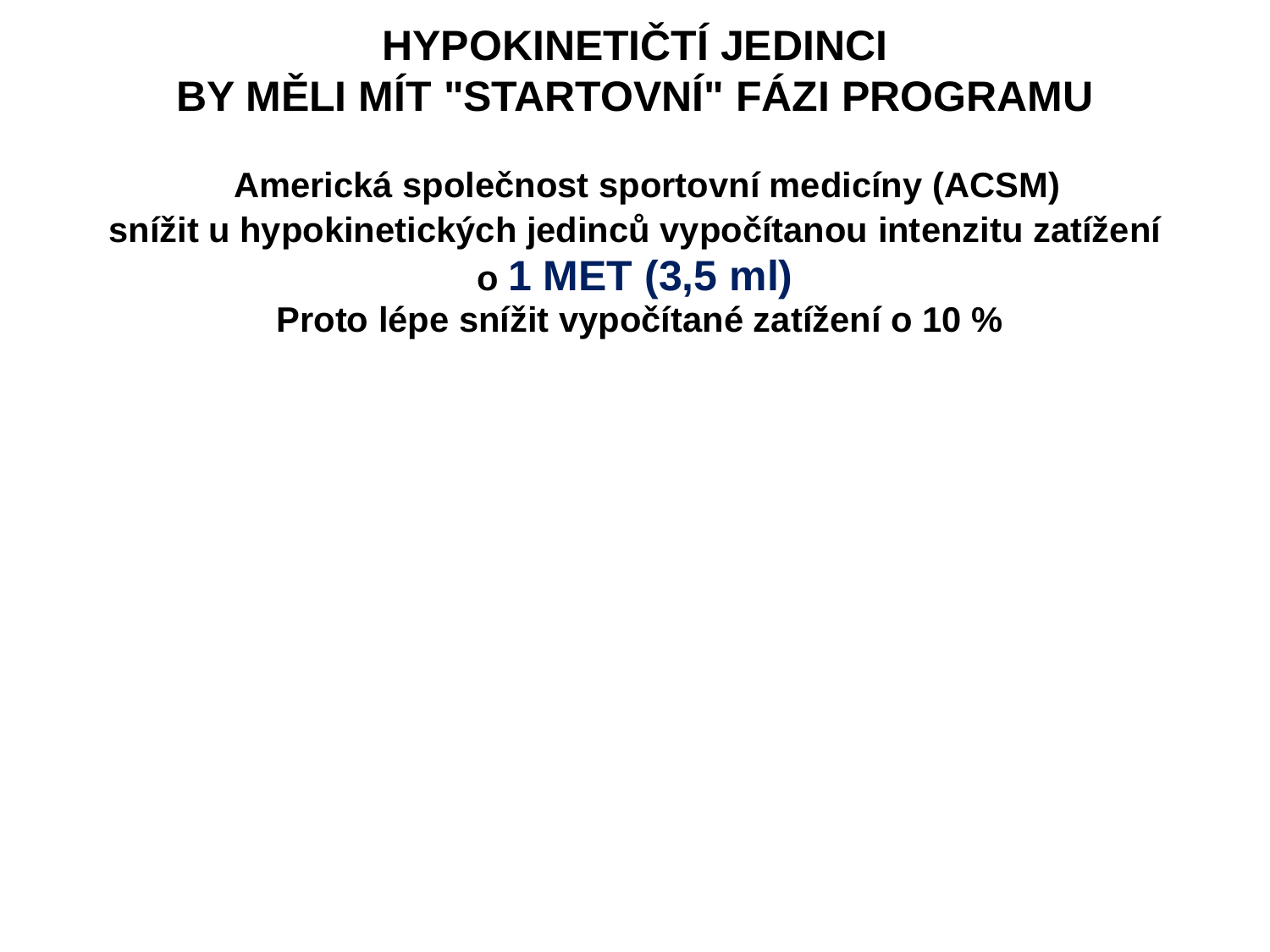

# HYPOKINETIČTÍ JEDINCI BY MĚLI MÍT "STARTOVNÍ" FÁZI PROGRAMU
 Americká společnost sportovní medicíny (ACSM)
 snížit u hypokinetických jedinců vypočítanou intenzitu zatížení
o 1 MET (3,5 ml)
 Proto lépe snížit vypočítané zatížení o 10 %